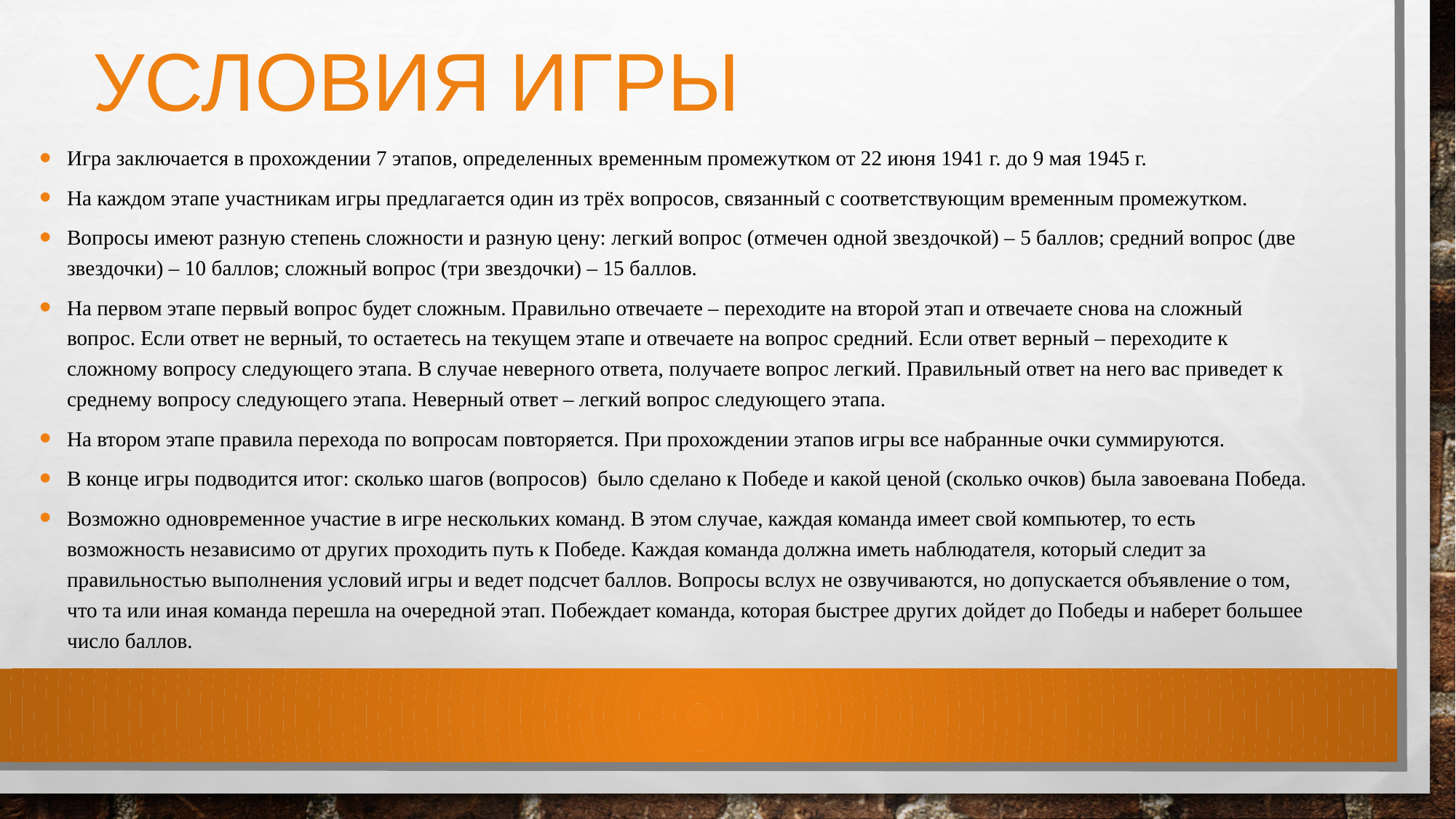

# Условия игры
Игра заключается в прохождении 7 этапов, определенных временным промежутком от 22 июня 1941 г. до 9 мая 1945 г.
На каждом этапе участникам игры предлагается один из трёх вопросов, связанный с соответствующим временным промежутком.
Вопросы имеют разную степень сложности и разную цену: легкий вопрос (отмечен одной звездочкой) – 5 баллов; средний вопрос (две звездочки) – 10 баллов; сложный вопрос (три звездочки) – 15 баллов.
На первом этапе первый вопрос будет сложным. Правильно отвечаете – переходите на второй этап и отвечаете снова на сложный вопрос. Если ответ не верный, то остаетесь на текущем этапе и отвечаете на вопрос средний. Если ответ верный – переходите к сложному вопросу следующего этапа. В случае неверного ответа, получаете вопрос легкий. Правильный ответ на него вас приведет к среднему вопросу следующего этапа. Неверный ответ – легкий вопрос следующего этапа.
На втором этапе правила перехода по вопросам повторяется. При прохождении этапов игры все набранные очки суммируются.
В конце игры подводится итог: сколько шагов (вопросов)  было сделано к Победе и какой ценой (сколько очков) была завоевана Победа.
Возможно одновременное участие в игре нескольких команд. В этом случае, каждая команда имеет свой компьютер, то есть возможность независимо от других проходить путь к Победе. Каждая команда должна иметь наблюдателя, который следит за правильностью выполнения условий игры и ведет подсчет баллов. Вопросы вслух не озвучиваются, но допускается объявление о том, что та или иная команда перешла на очередной этап. Побеждает команда, которая быстрее других дойдет до Победы и наберет большее число баллов.